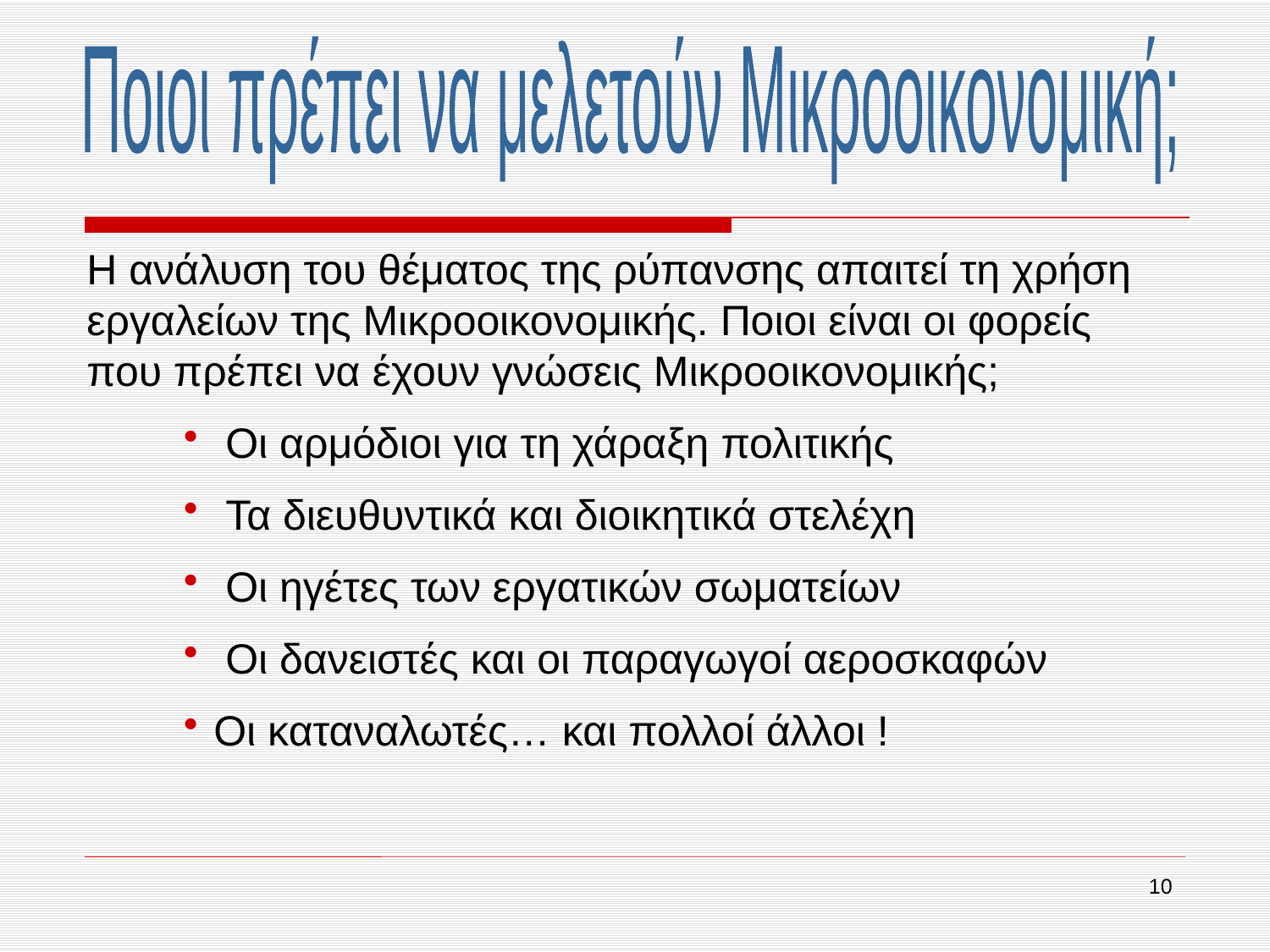

Ποιοι πρέπει να μελετούν Μικροοικονομική;
Η ανάλυση του θέματος της ρύπανσης απαιτεί τη χρήση εργαλείων της Μικροοικονομικής. Ποιοι είναι οι φορείς που πρέπει να έχουν γνώσεις Μικροοικονομικής;
 Οι αρμόδιοι για τη χάραξη πολιτικής
 Τα διευθυντικά και διοικητικά στελέχη
 Οι ηγέτες των εργατικών σωματείων
 Οι δανειστές και οι παραγωγοί αεροσκαφών
Οι καταναλωτές… και πολλοί άλλοι !
10